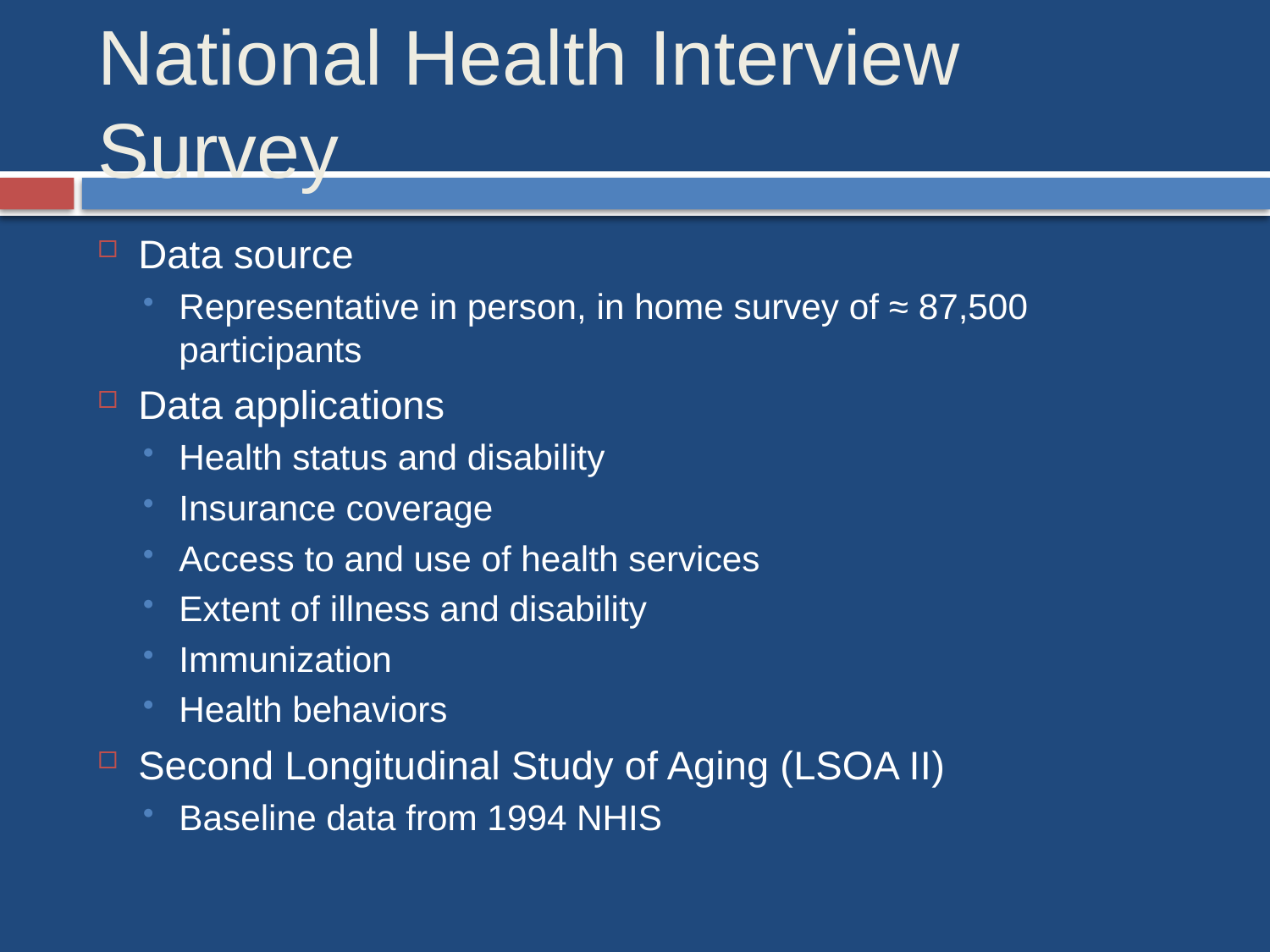

# National Health Interview Survey
Data source
Representative in person, in home survey of ≈ 87,500 participants
Data applications
Health status and disability
Insurance coverage
Access to and use of health services
Extent of illness and disability
Immunization
Health behaviors
Second Longitudinal Study of Aging (LSOA II)
Baseline data from 1994 NHIS